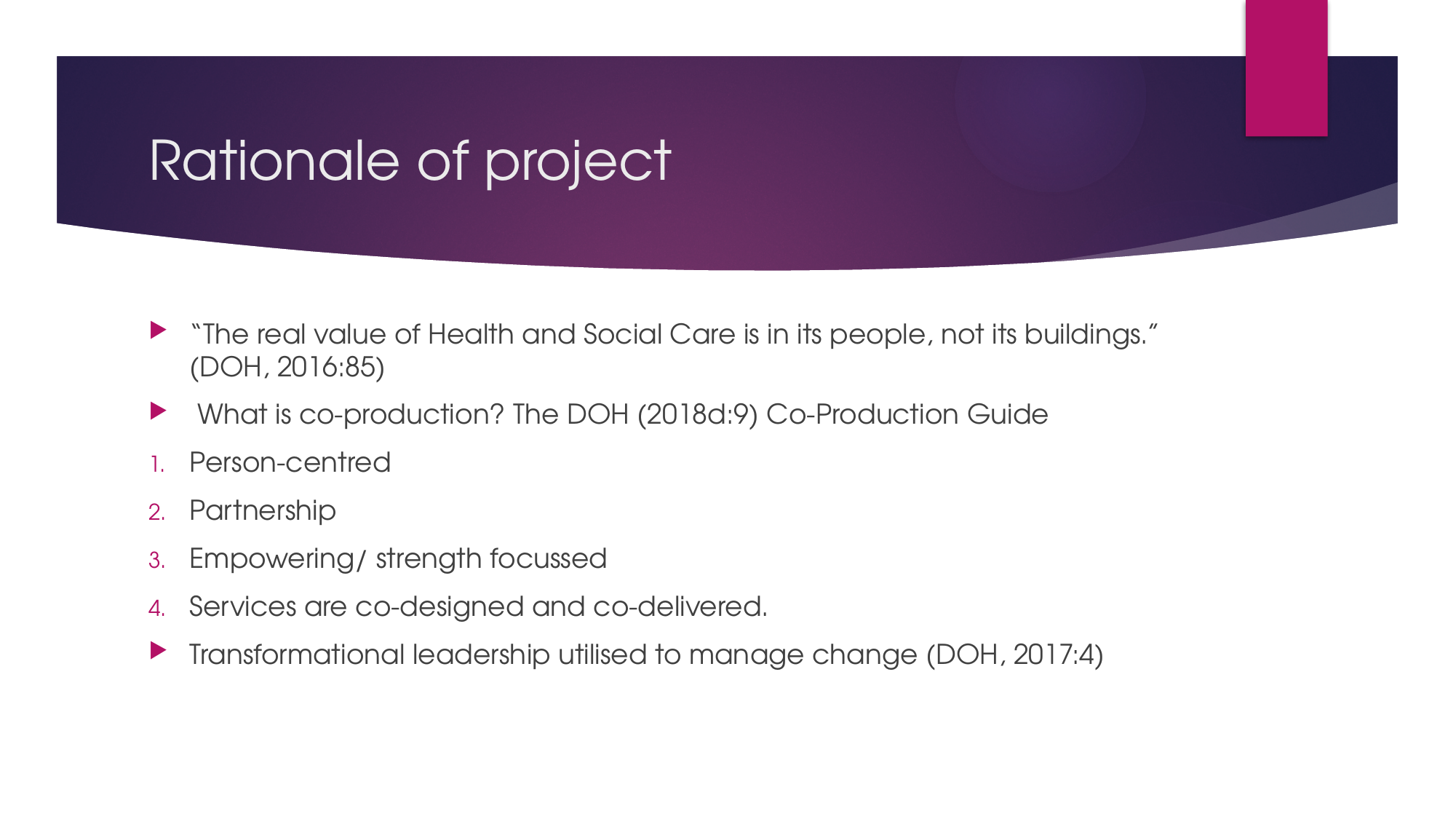

# Rationale of project
“The real value of Health and Social Care is in its people, not its buildings.” (DOH, 2016:85)
 What is co-production? The DOH (2018d:9) Co-Production Guide
Person-centred
Partnership
Empowering/ strength focussed
Services are co-designed and co-delivered.
Transformational leadership utilised to manage change (DOH, 2017:4)